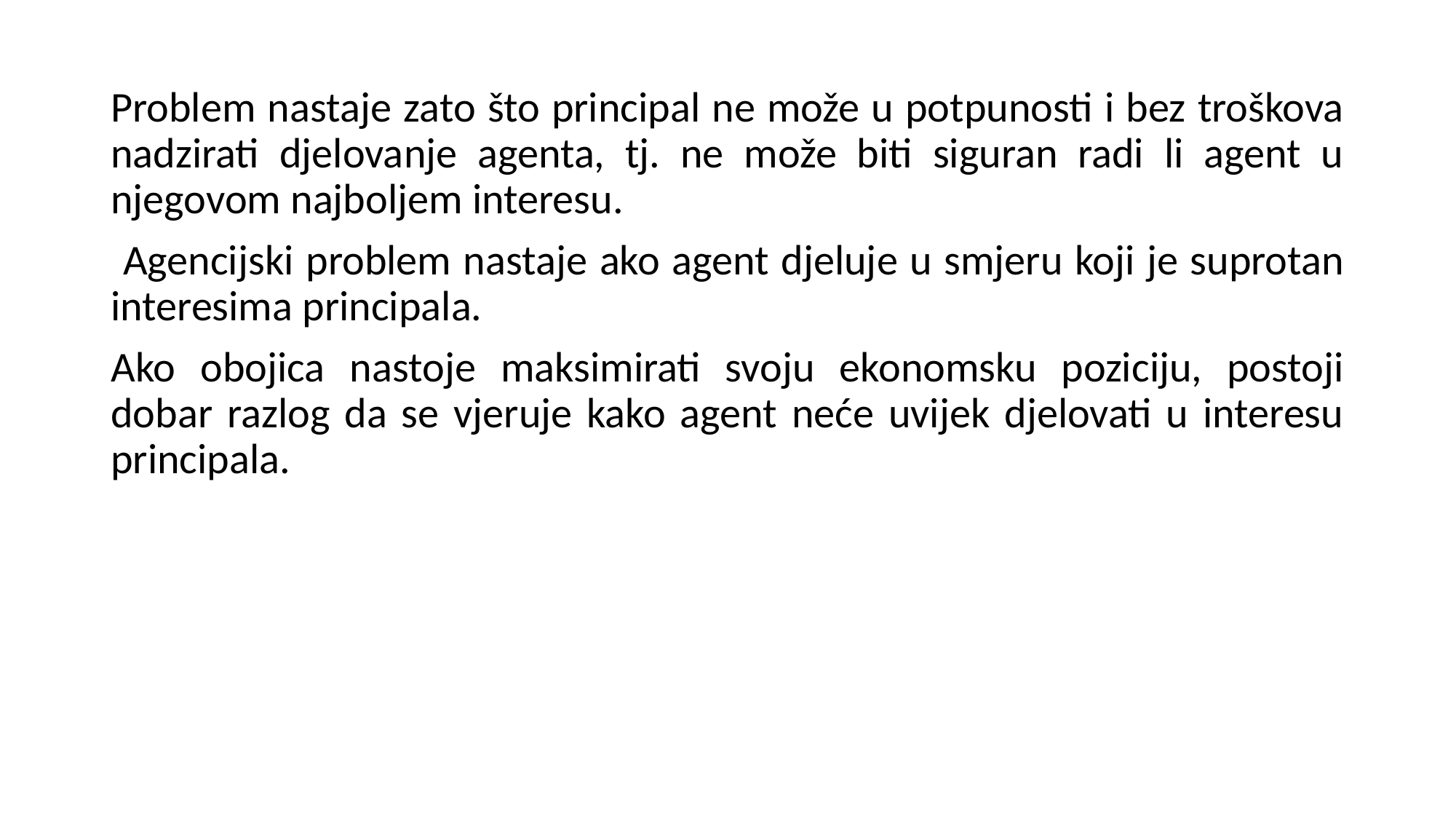

Problem nastaje zato što principal ne može u potpunosti i bez troškova nadzirati djelovanje agenta, tj. ne može biti siguran radi li agent u njegovom najboljem interesu.
 Agencijski problem nastaje ako agent djeluje u smjeru koji je suprotan interesima principala.
Ako obojica nastoje maksimirati svoju ekonomsku poziciju, postoji dobar razlog da se vjeruje kako agent neće uvijek djelovati u interesu principala.